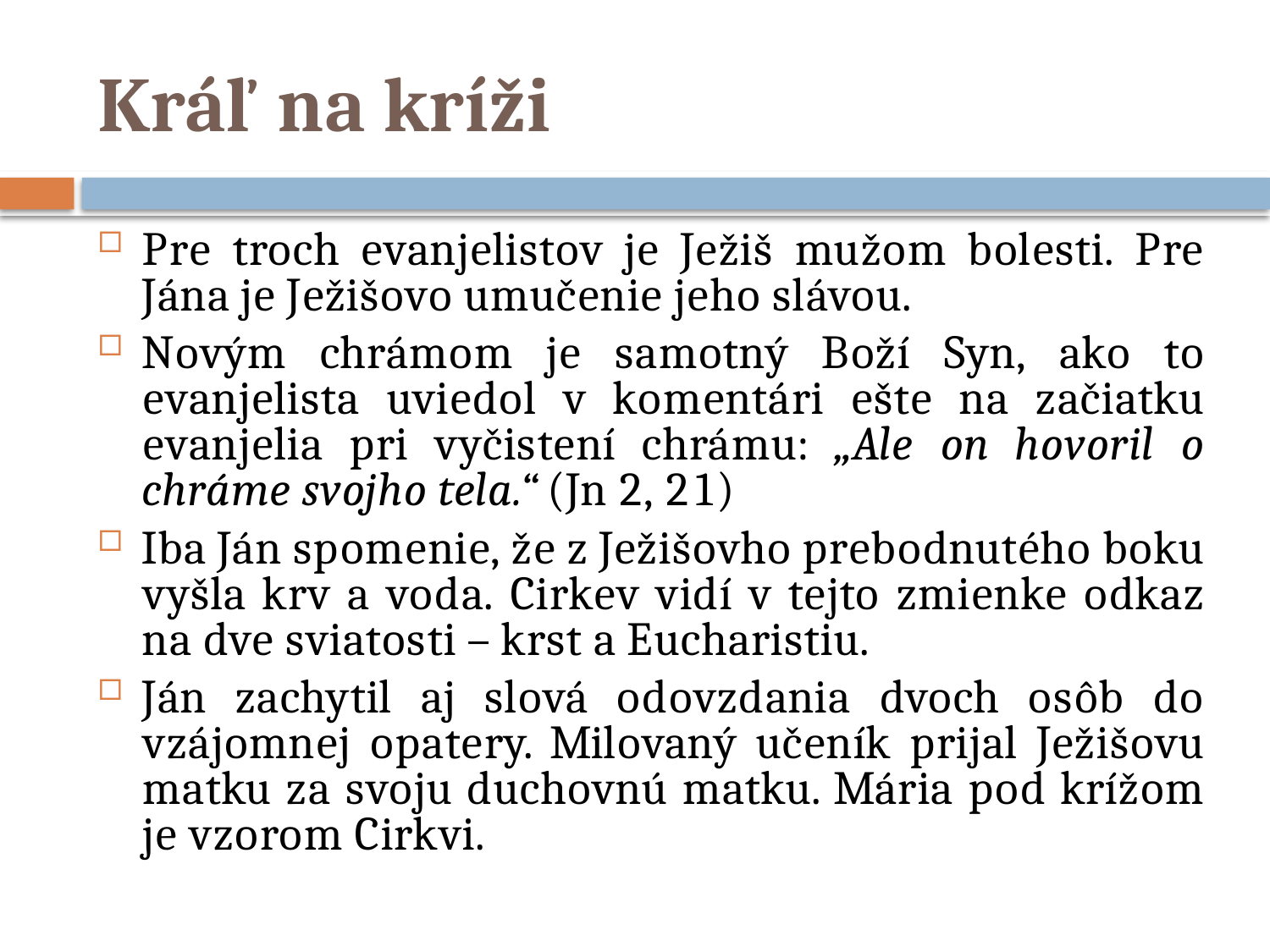

# Kráľ na kríži
Pre troch evanjelistov je Ježiš mužom bolesti. Pre Jána je Ježišovo umučenie jeho slávou.
Novým chrámom je samotný Boží Syn, ako to evanjelista uviedol v komentári ešte na začiatku evanjelia pri vyčistení chrámu: „Ale on hovoril o chráme svojho tela.“ (Jn 2, 21)
Iba Ján spomenie, že z Ježišovho prebodnutého boku vyšla krv a voda. Cirkev vidí v tejto zmienke odkaz na dve sviatosti – krst a Eucharistiu.
Ján zachytil aj slová odovzdania dvoch osôb do vzájomnej opatery. Milovaný učeník prijal Ježišovu matku za svoju duchovnú matku. Mária pod krížom je vzorom Cirkvi.